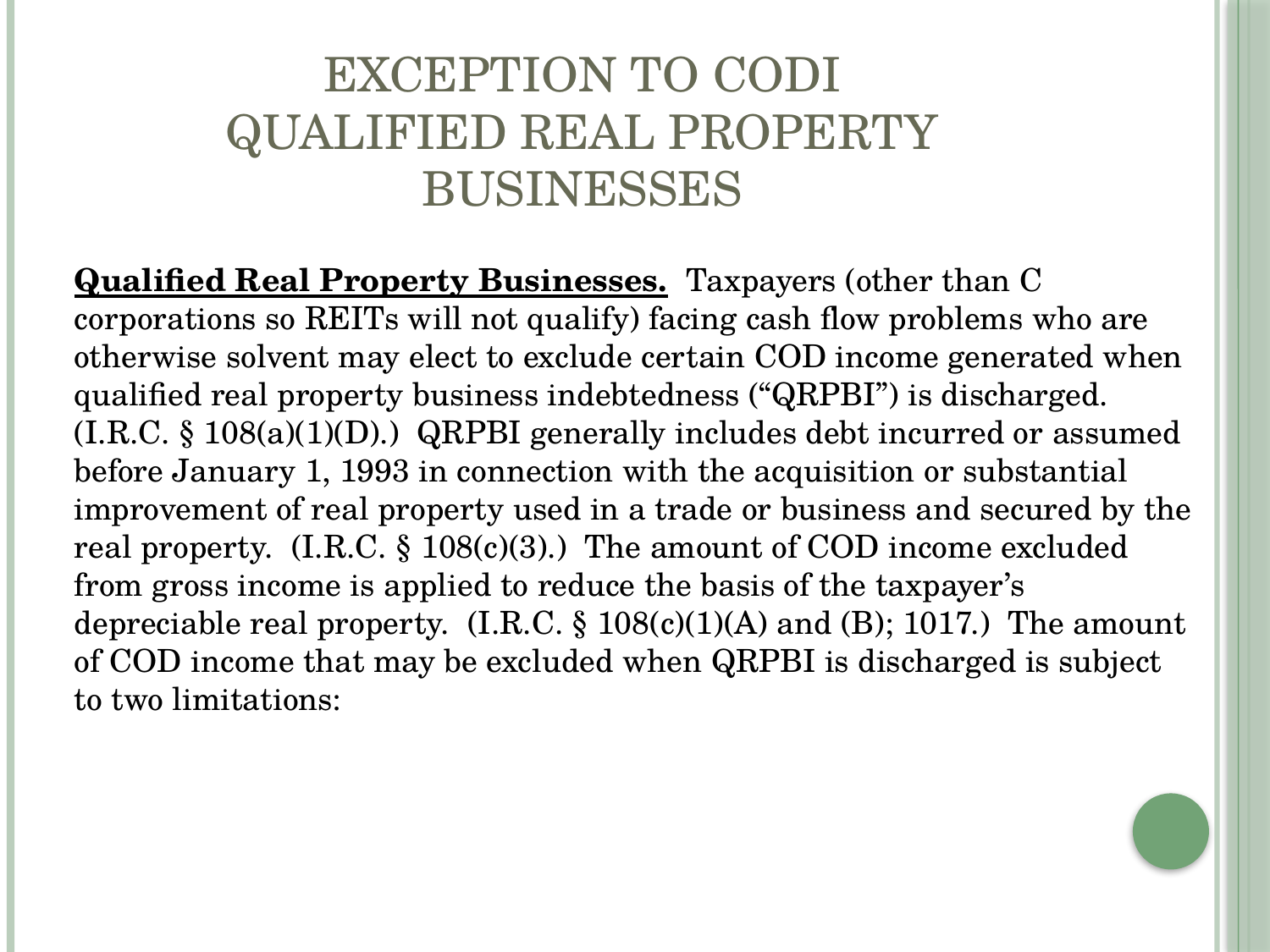

EXCEPTION TO CODI
QUALIFIED REAL PROPERTY BUSINESSES
Qualified Real Property Businesses.  Taxpayers (other than C corporations so REITs will not qualify) facing cash flow problems who are otherwise solvent may elect to exclude certain COD income generated when qualified real property business indebtedness (“QRPBI”) is discharged.  (I.R.C. § 108(a)(1)(D).)  QRPBI generally includes debt incurred or assumed before January 1, 1993 in connection with the acquisition or substantial improvement of real property used in a trade or business and secured by the real property.  (I.R.C. § 108(c)(3).)  The amount of COD income excluded from gross income is applied to reduce the basis of the taxpayer’s depreciable real property.  (I.R.C. § 108(c)(1)(A) and (B); 1017.)  The amount of COD income that may be excluded when QRPBI is discharged is subject to two limitations: